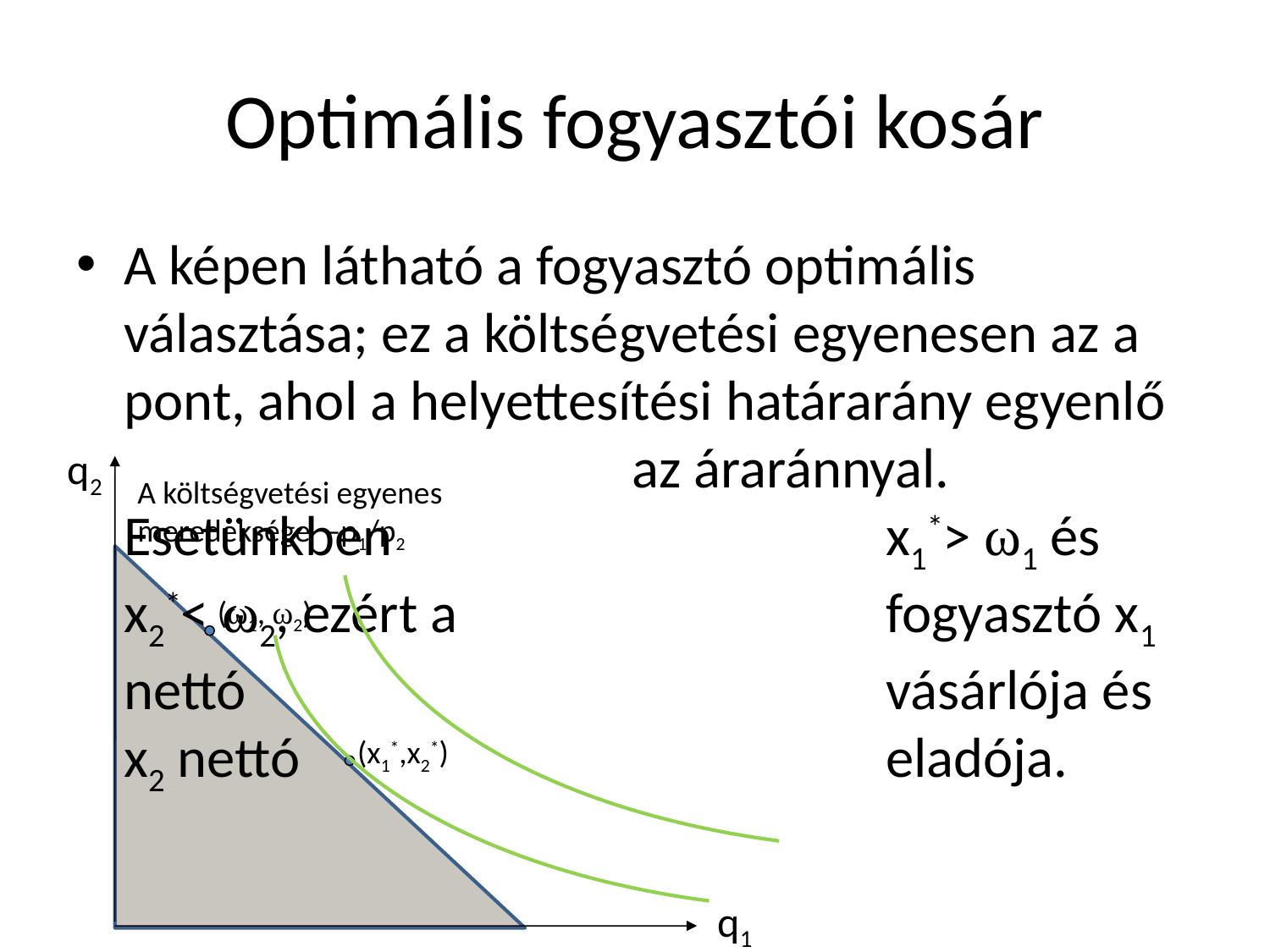

# Optimális fogyasztói kosár
A képen látható a fogyasztó optimális választása; ez a költségvetési egyenesen az a pont, ahol a helyettesítési határarány egyenlő 				az áraránnyal. Esetünkben 				x1*> ω1 és x2*< ω2, ezért a 				fogyasztó x1 nettó 					vásárlója és x2 nettó 					eladója.
q2

A költségvetési egyenes meredeksége  –p1/p2

(ω1, ω2)

(x1*,x2*)

q1